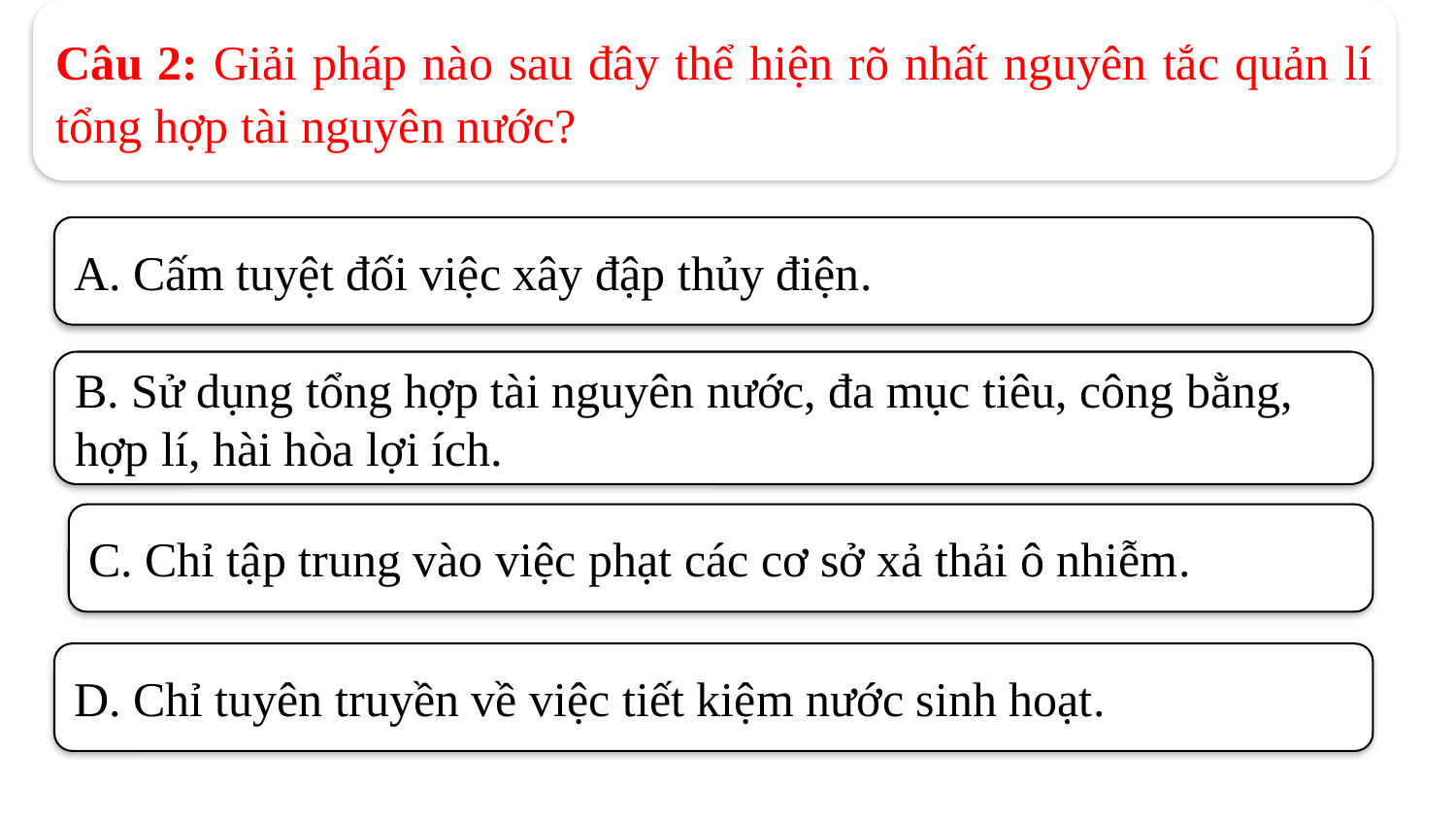

Câu 2: Giải pháp nào sau đây thể hiện rõ nhất nguyên tắc quản lí tổng hợp tài nguyên nước?
A. Cấm tuyệt đối việc xây đập thủy điện.
B. Sử dụng tổng hợp tài nguyên nước, đa mục tiêu, công bằng, hợp lí, hài hòa lợi ích.
C. Chỉ tập trung vào việc phạt các cơ sở xả thải ô nhiễm.
D. Chỉ tuyên truyền về việc tiết kiệm nước sinh hoạt.